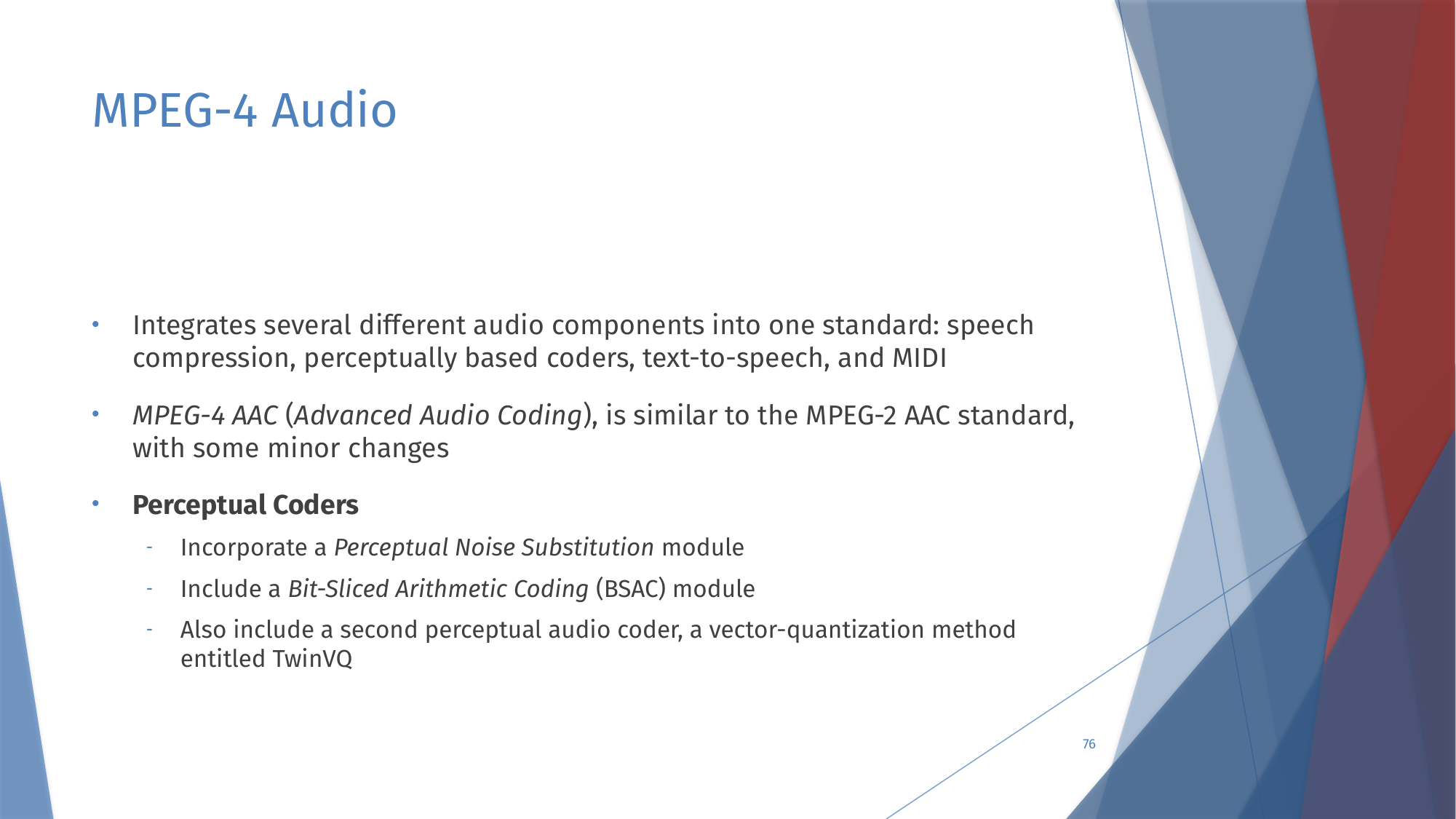

# MPEG-4 Audio
Integrates several different audio components into one standard: speech compression, perceptually based coders, text-to-speech, and MIDI
MPEG-4 AAC (Advanced Audio Coding), is similar to the MPEG-2 AAC standard, with some minor changes
Perceptual Coders
Incorporate a Perceptual Noise Substitution module
Include a Bit-Sliced Arithmetic Coding (BSAC) module
Also include a second perceptual audio coder, a vector-quantization method entitled TwinVQ
76